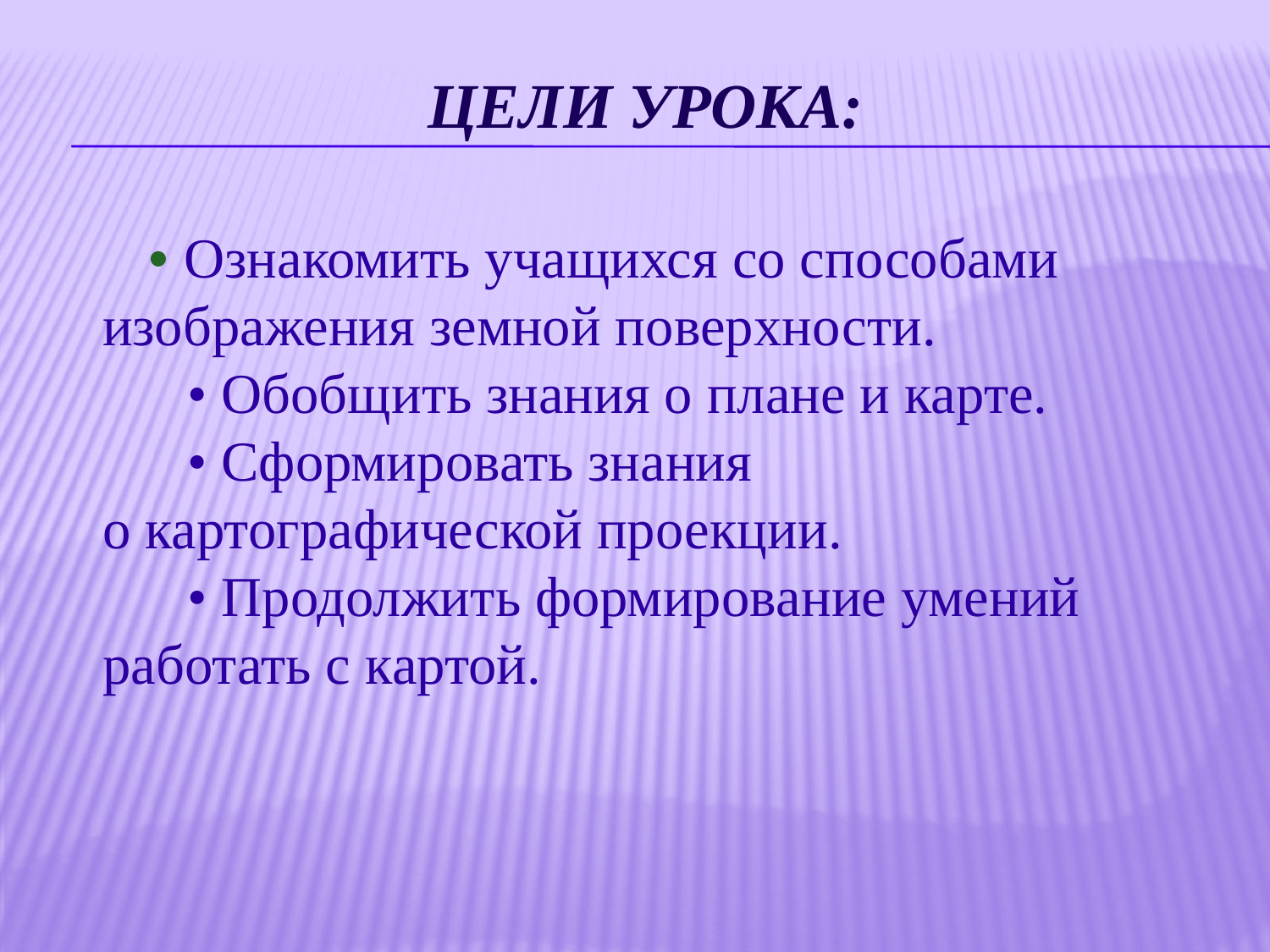

# Цели урока:
      • Ознакомить учащихся со способами изображения земной поверхности.
      • Обобщить знания о плане и карте.
      • Сформировать знания о картографической проекции.
      • Продолжить формирование умений работать с картой.